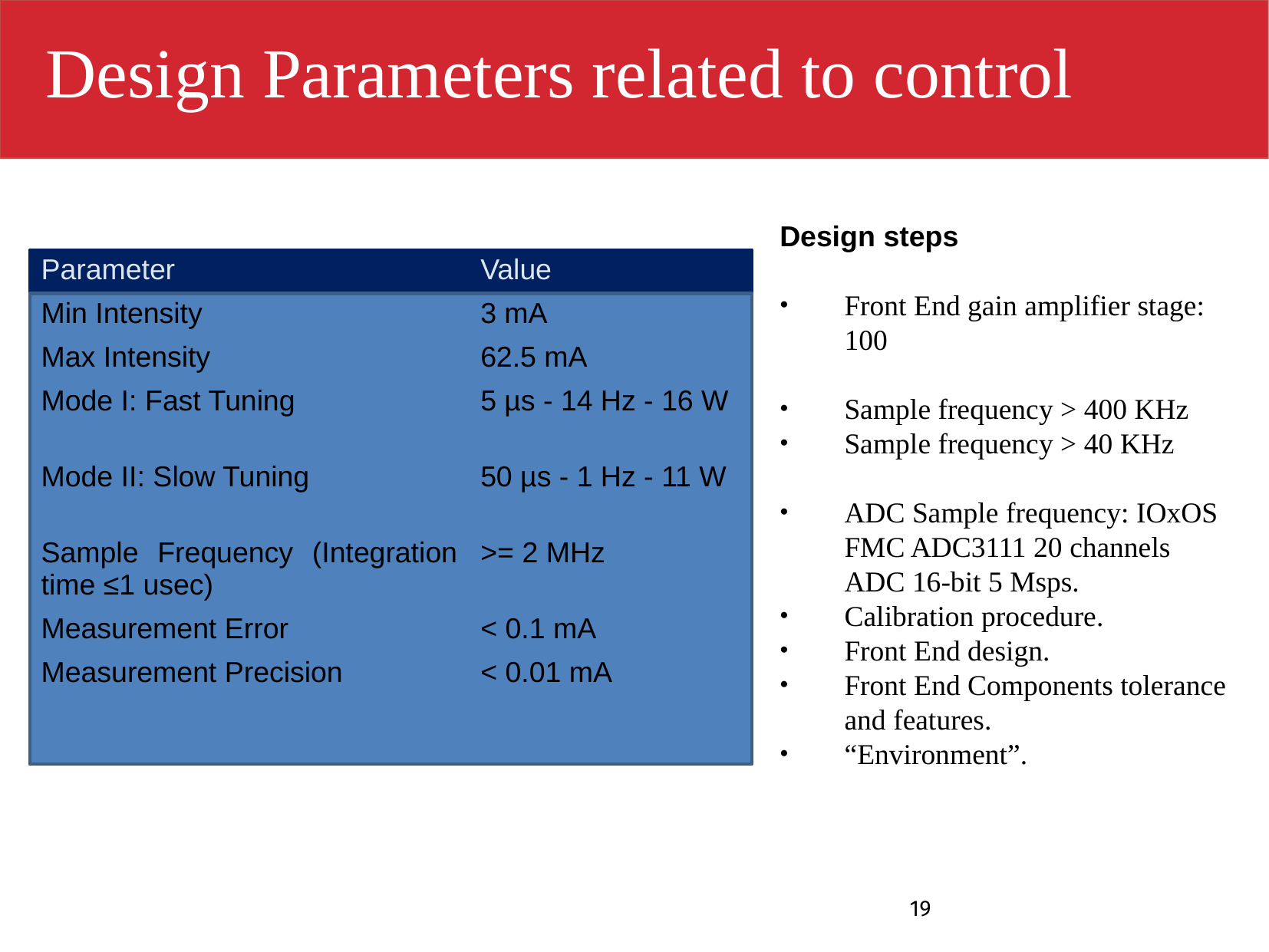

Design Parameters related to control
Design steps

Front End gain amplifier stage: 100

Sample frequency > 400 KHz
Sample frequency > 40 KHz

ADC Sample frequency: IOxOS FMC ADC3111 20 channels ADC 16-bit 5 Msps.
Calibration procedure.
Front End design.
Front End Components tolerance and features.
“Environment”.

| Parameter | Value |
| --- | --- |
| Min Intensity | 3 mA |
| Max Intensity | 62.5 mA |
| Mode I: Fast Tuning | 5 µs - 14 Hz - 16 W |
| Mode II: Slow Tuning | 50 µs - 1 Hz - 11 W |
| Sample Frequency (Integration time ≤1 usec) | >= 2 MHz |
| Measurement Error | < 0.1 mA |
| Measurement Precision | < 0.01 mA |
|  |  |

19